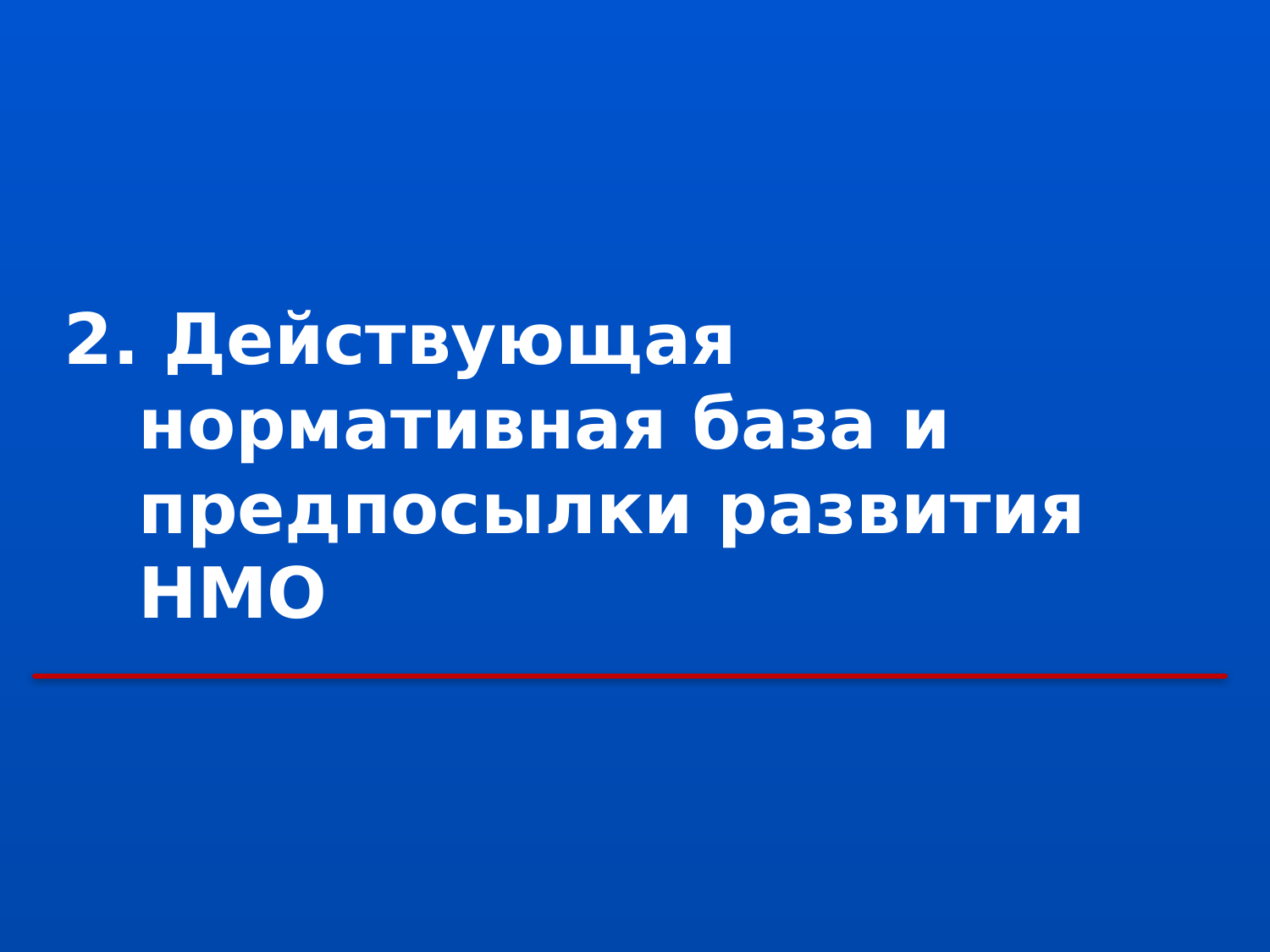

# 2. Действующая  нормативная база и предпосылки развития НМО